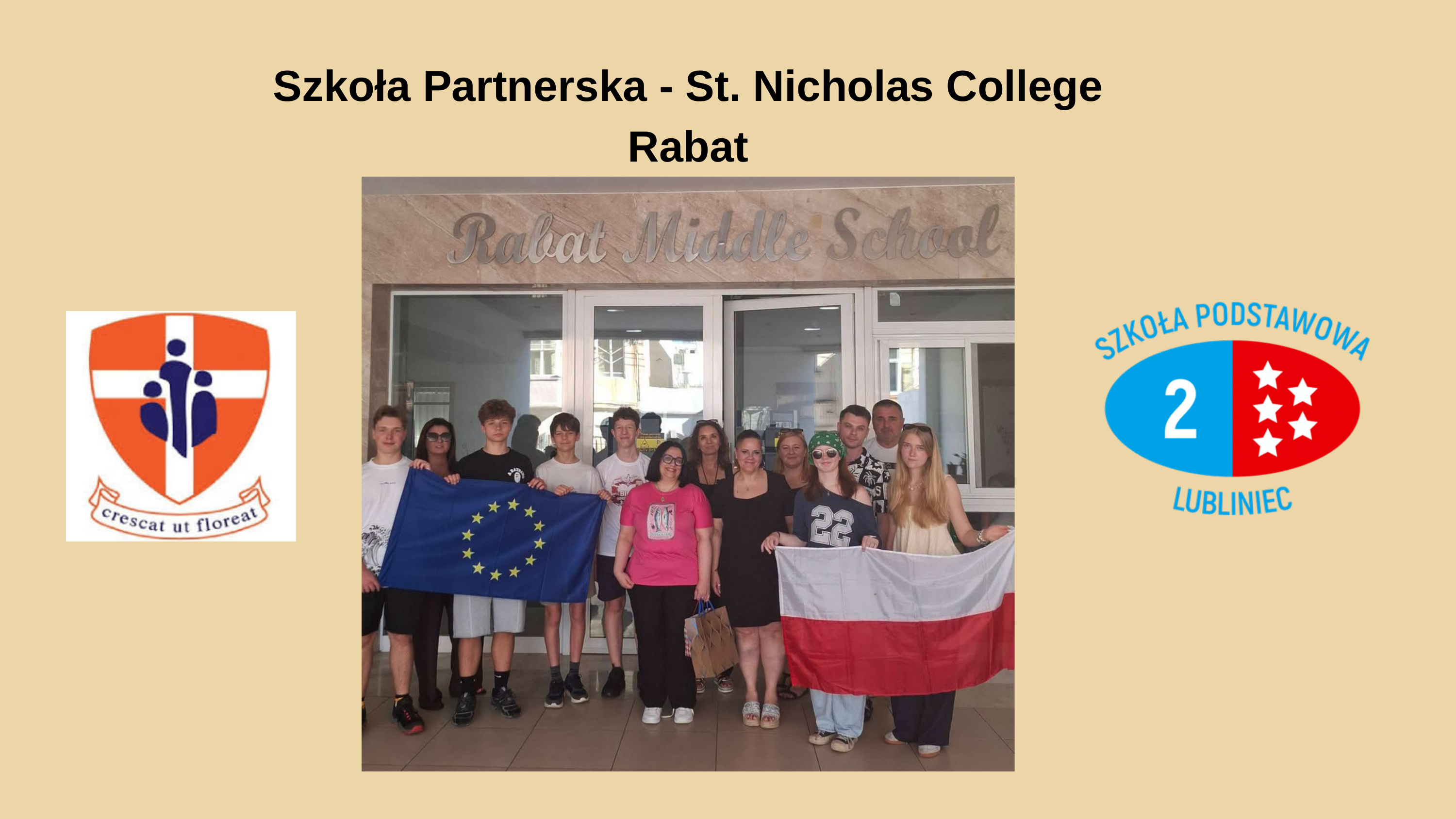

Szkoła Partnerska - St. Nicholas College Rabat